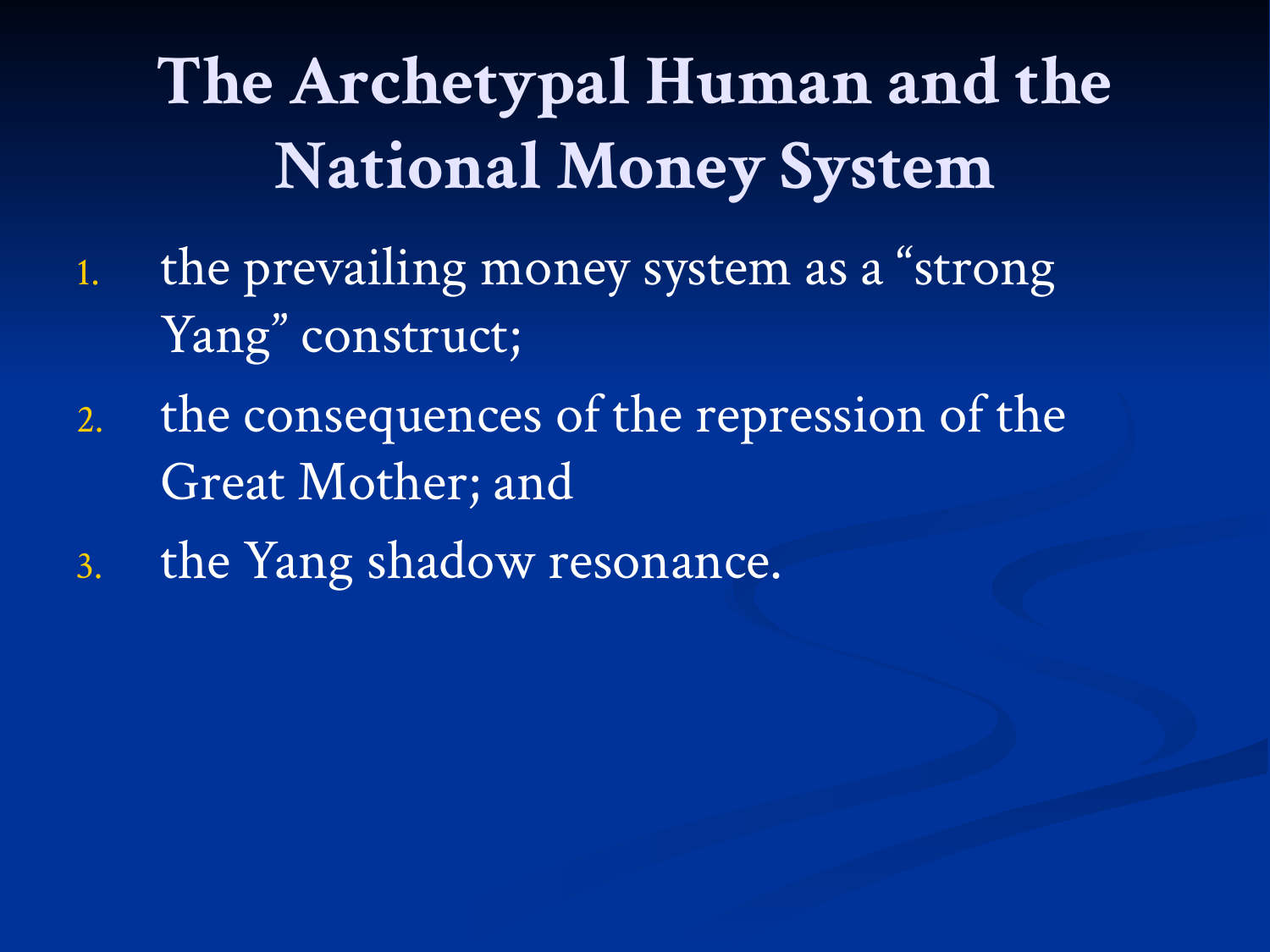

# The Archetypal Human and the National Money System
the prevailing money system as a “strong Yang” construct;
the consequences of the repression of the Great Mother; and
the Yang shadow resonance.